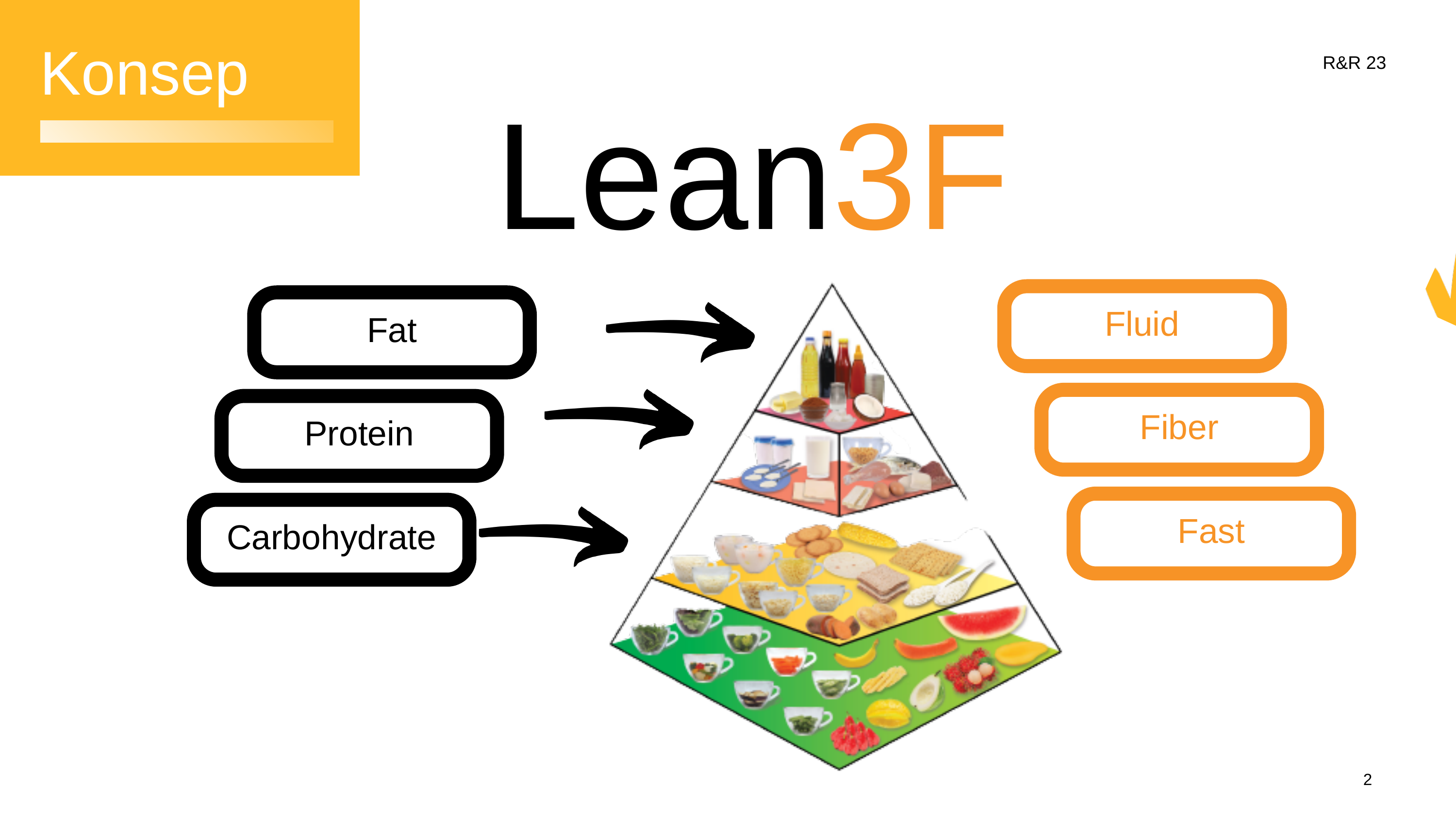

Konsep
R&R 23
Lean3F

Fluid
Fat

Fiber
Protein

Fast
Carbohydrate

2